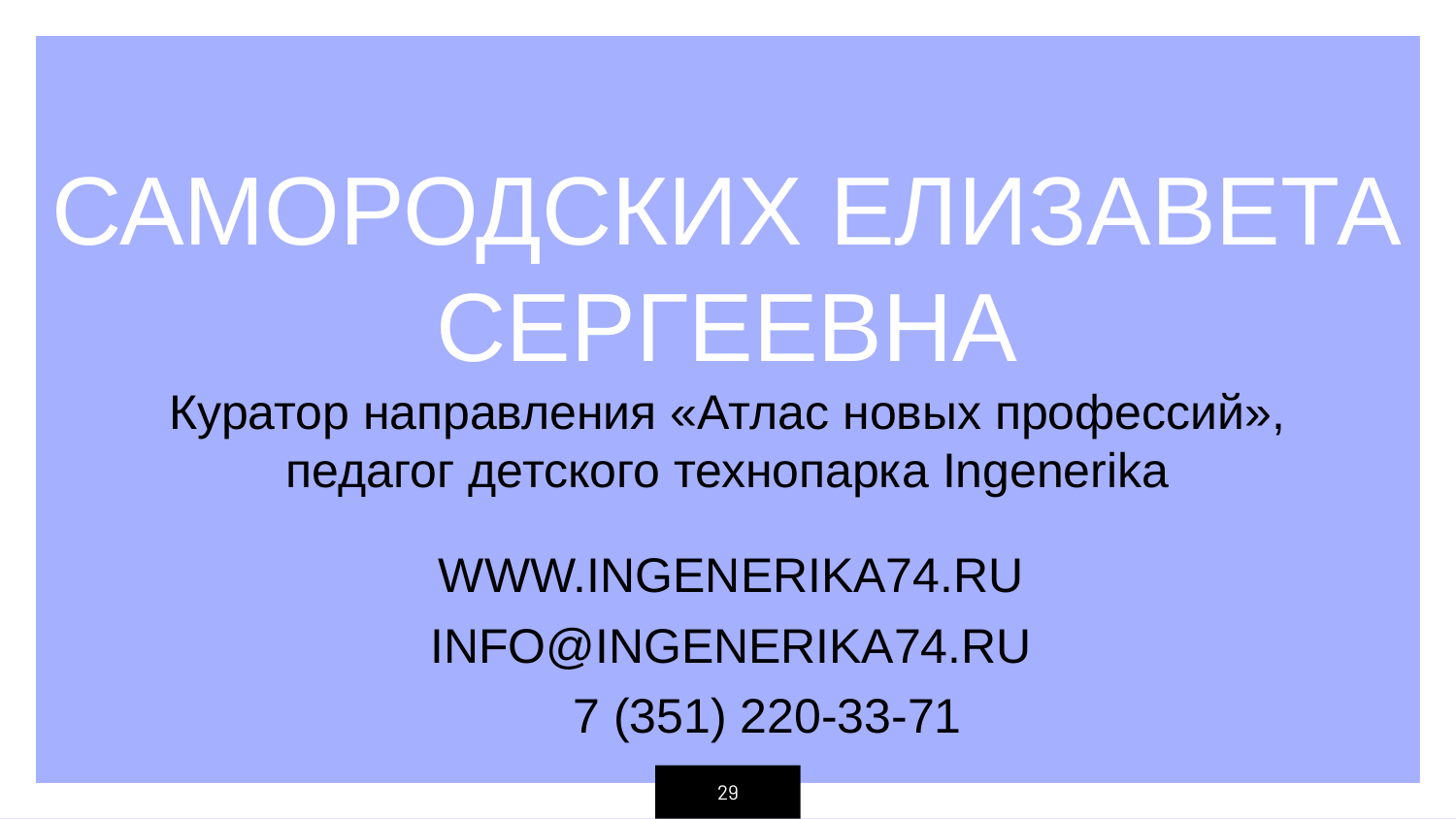

САМОРОДСКИХ ЕЛИЗАВЕТА
СЕРГЕЕВНА
Куратор направления «Атлас новых профессий»,
педагог детского технопарка Ingenerika
WWW.INGENERIKA74.RU
INFO@INGENERIKA74.RU
7 (351) 220-33-71

29